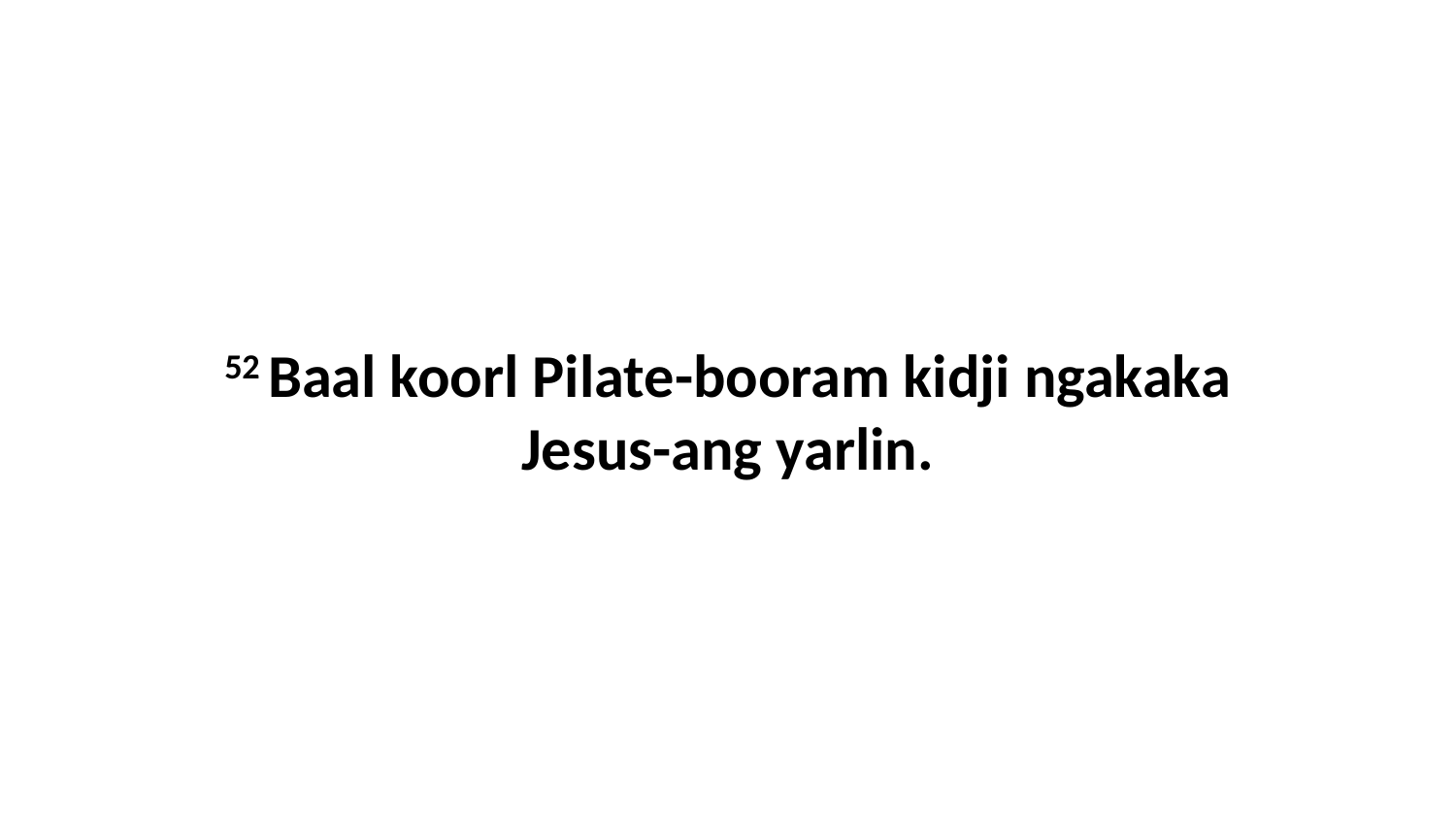

52 Baal koorl Pilate-booram kidji ngakaka Jesus-ang yarlin.